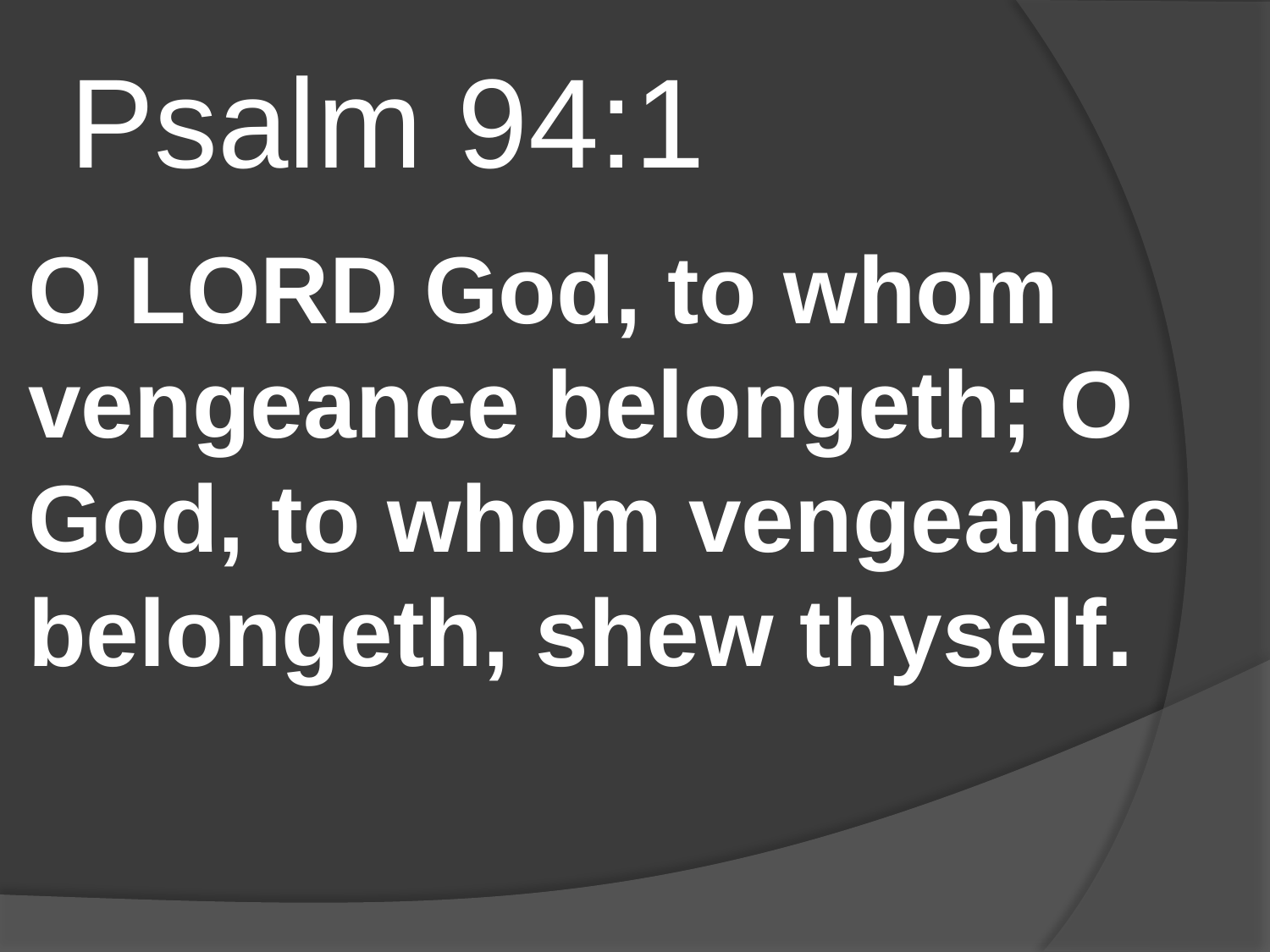

# Psalm 94:1
O LORD God, to whom vengeance belongeth; O God, to whom vengeance belongeth, shew thyself.